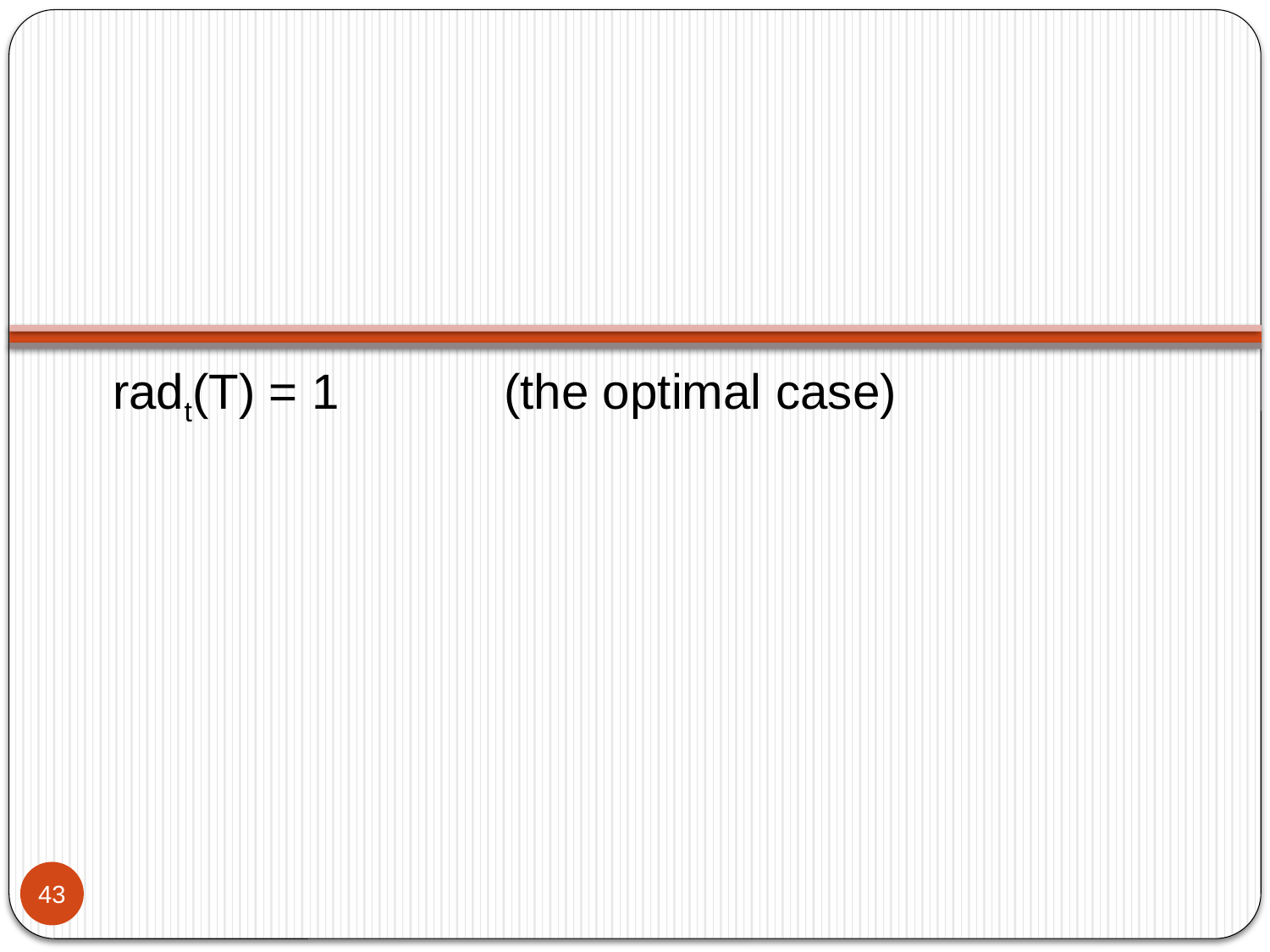

radt(T) = 1            (the optimal case)
43